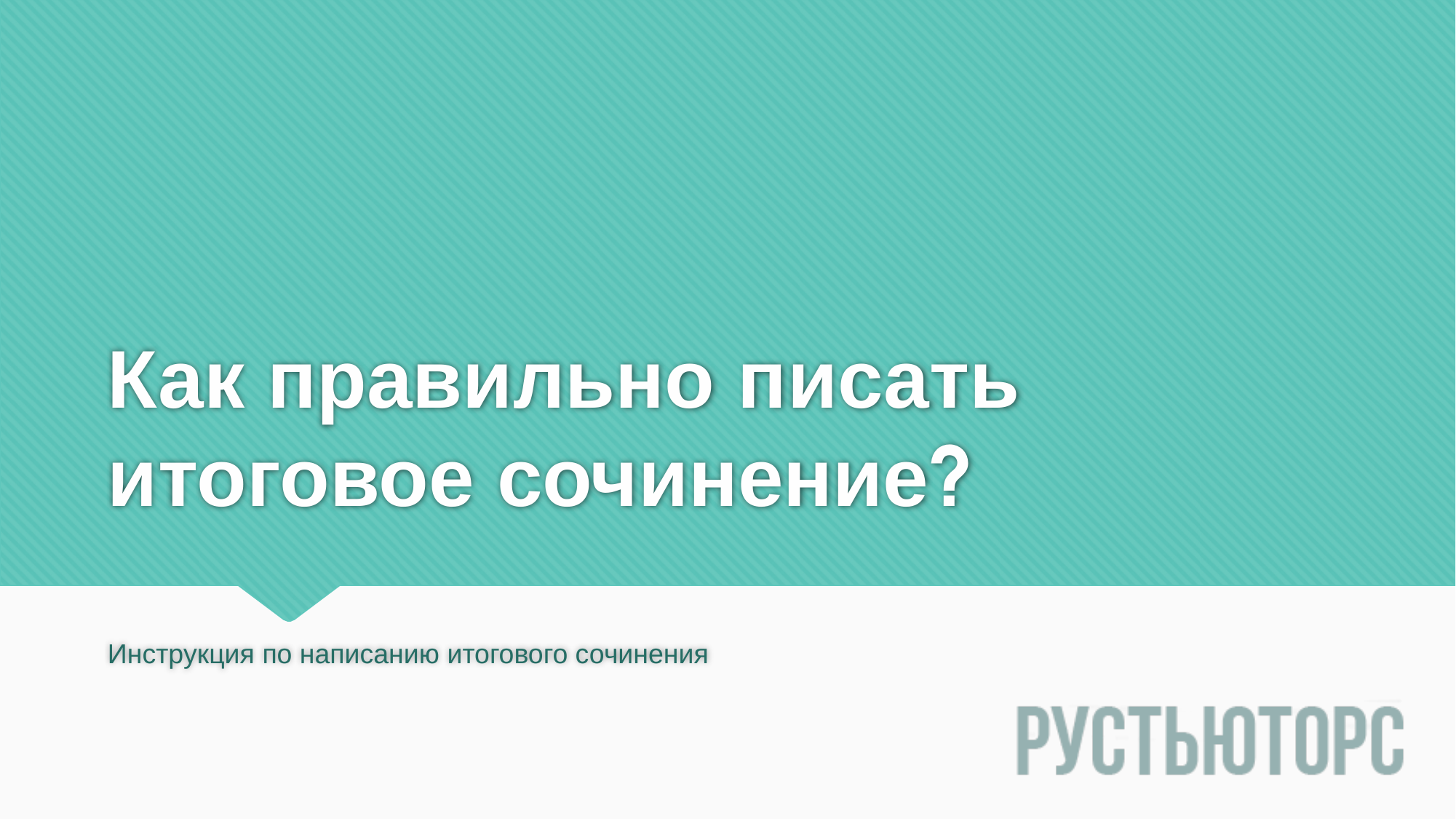

# Как правильно писать итоговое сочинение?
Инструкция по написанию итогового сочинения